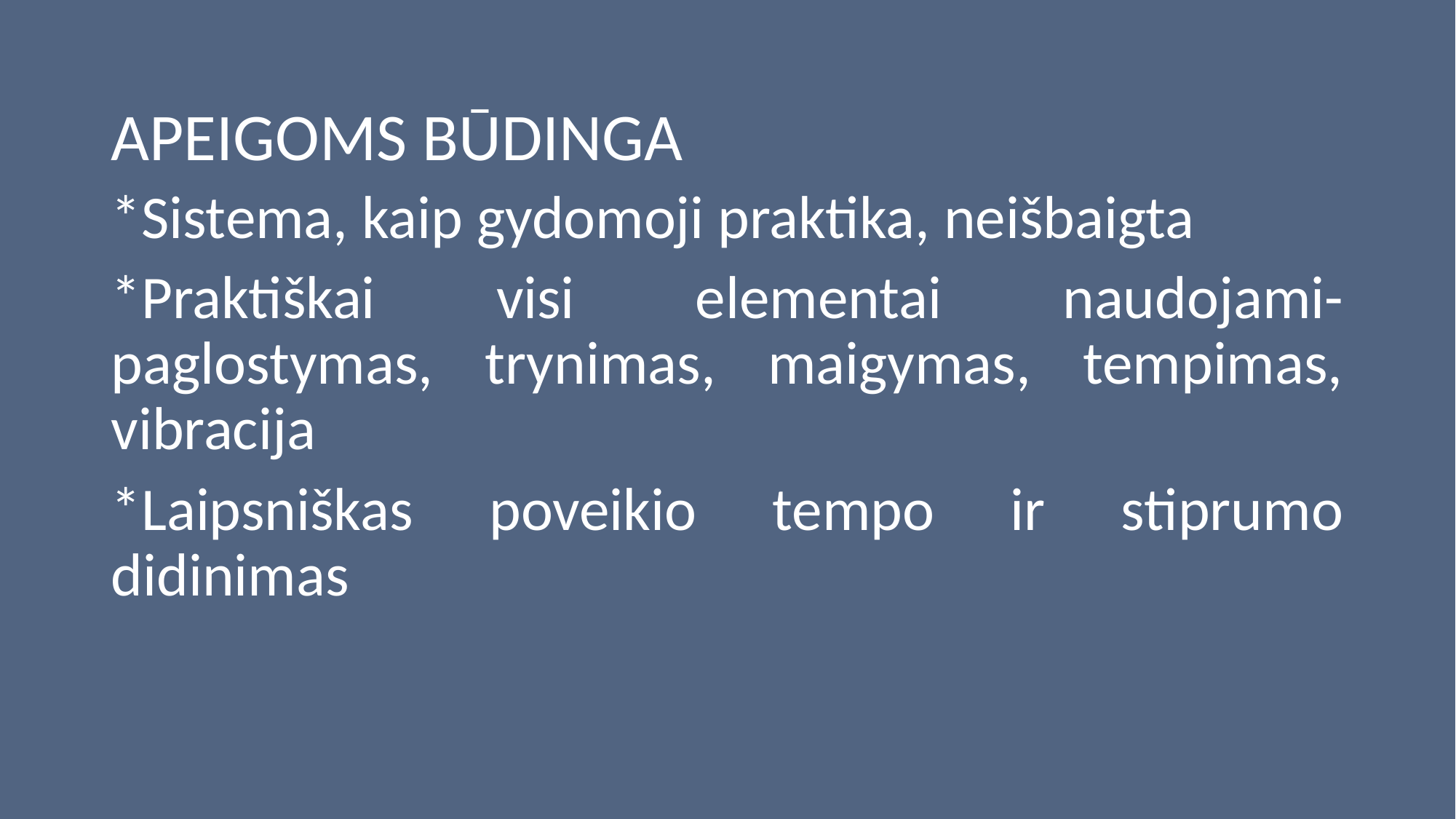

# APEIGOMS BŪDINGA
*Sistema, kaip gydomoji praktika, neišbaigta
*Praktiškai visi elementai naudojami- paglostymas, trynimas, maigymas, tempimas, vibracija
*Laipsniškas poveikio tempo ir stiprumo didinimas